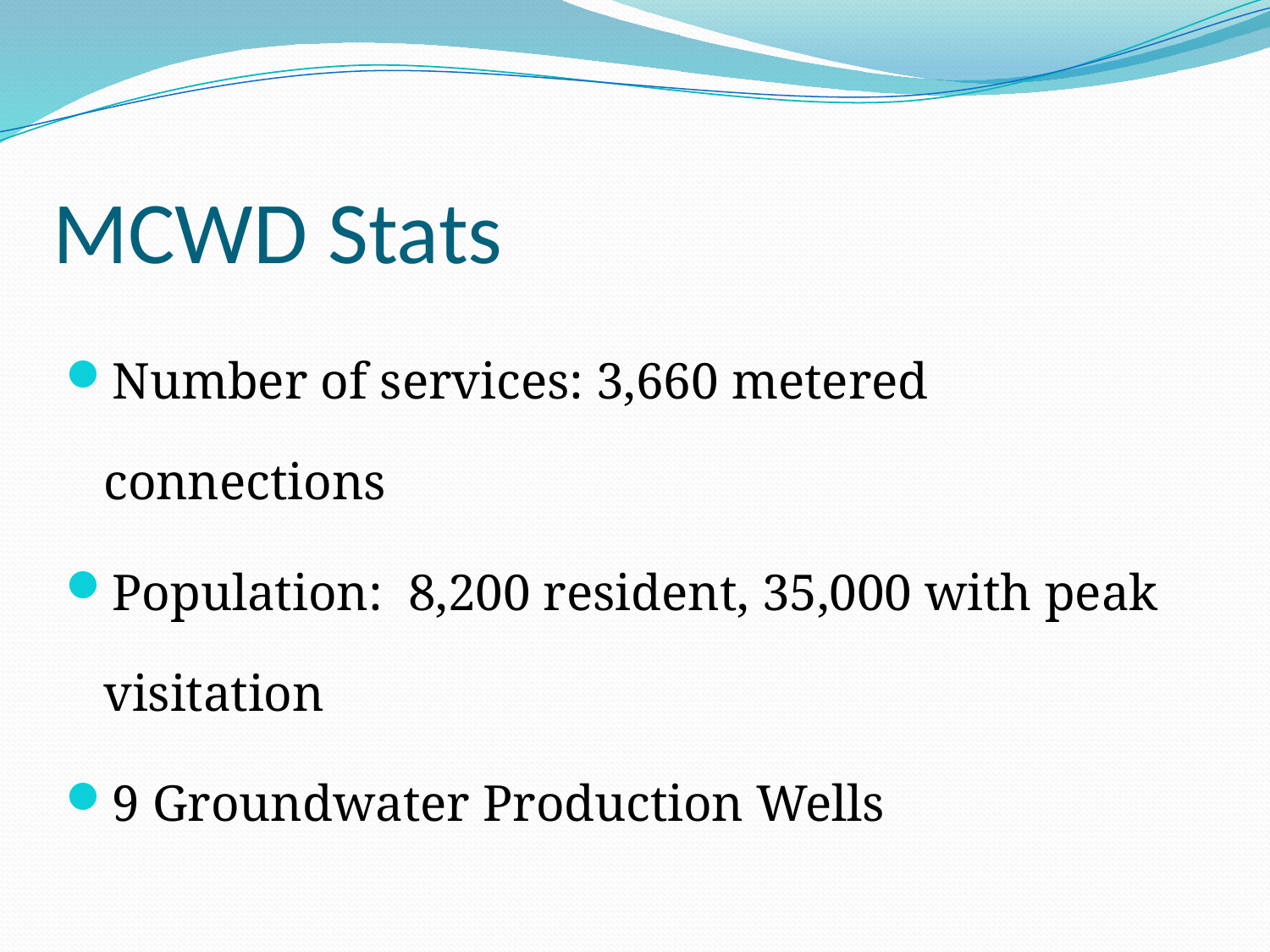

# MCWD Stats
Number of services: 3,660 metered connections
Population:  8,200 resident, 35,000 with peak visitation
9 Groundwater Production Wells